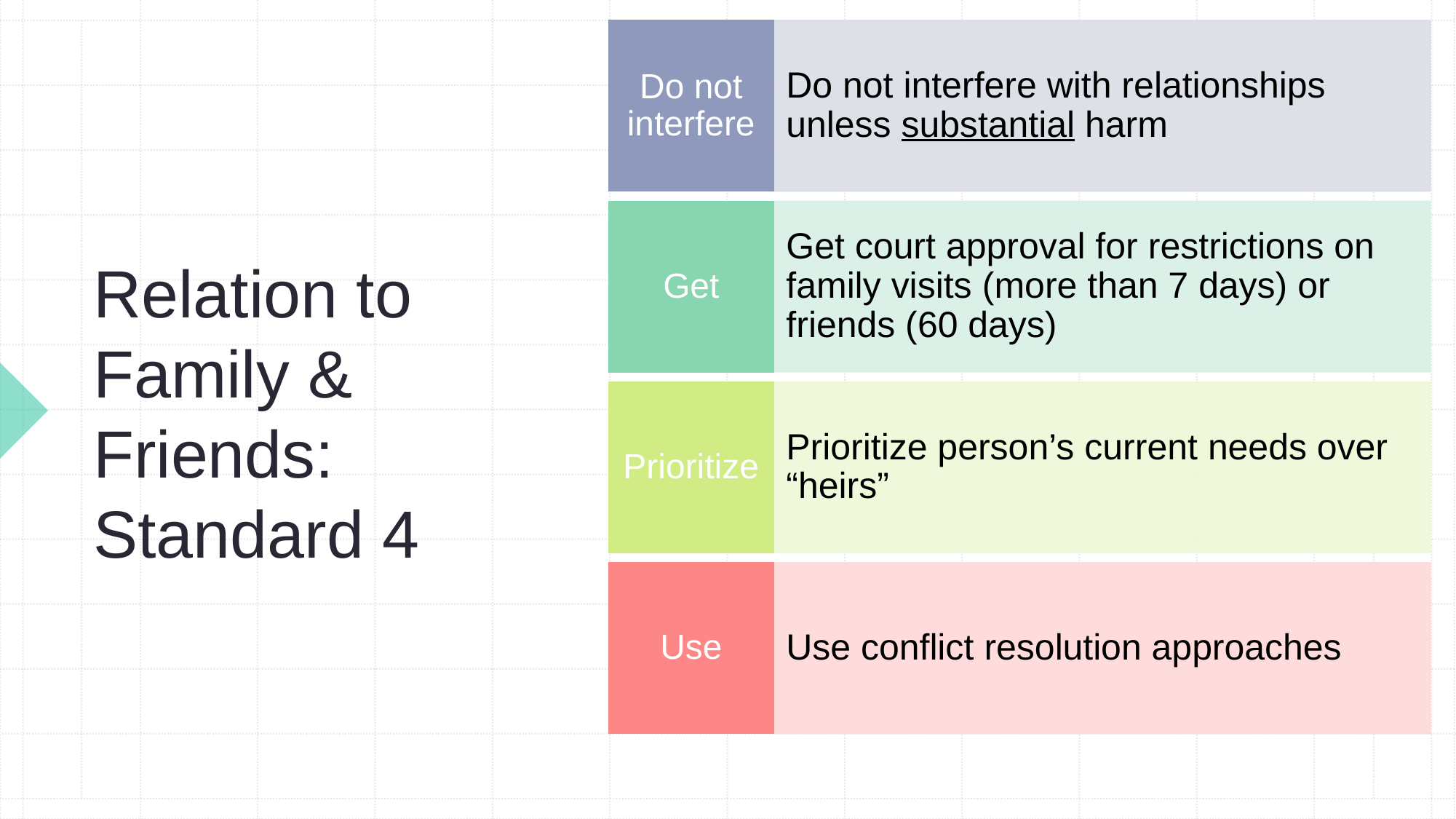

Do not interfere with relationships unless substantial harm
Do not interfere
Get court approval for restrictions on family visits (more than 7 days) or friends (60 days)
Get
Prioritize person’s current needs over “heirs”
Prioritize
Use conflict resolution approaches
Use
# Relation to Family & Friends: Standard 4